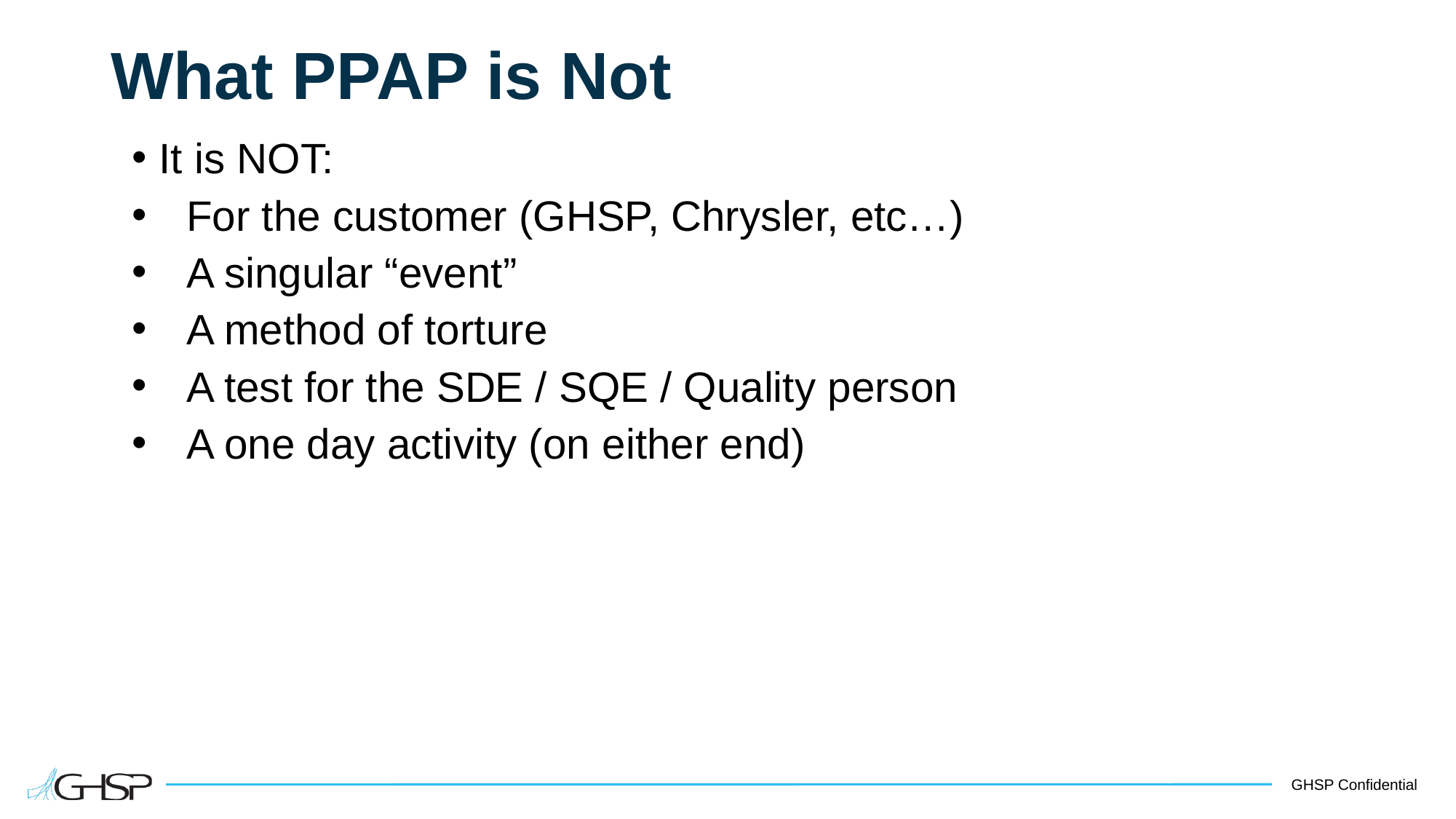

# What PPAP is Not
It is NOT:
For the customer (GHSP, Chrysler, etc…)
A singular “event”
A method of torture
A test for the SDE / SQE / Quality person
A one day activity (on either end)